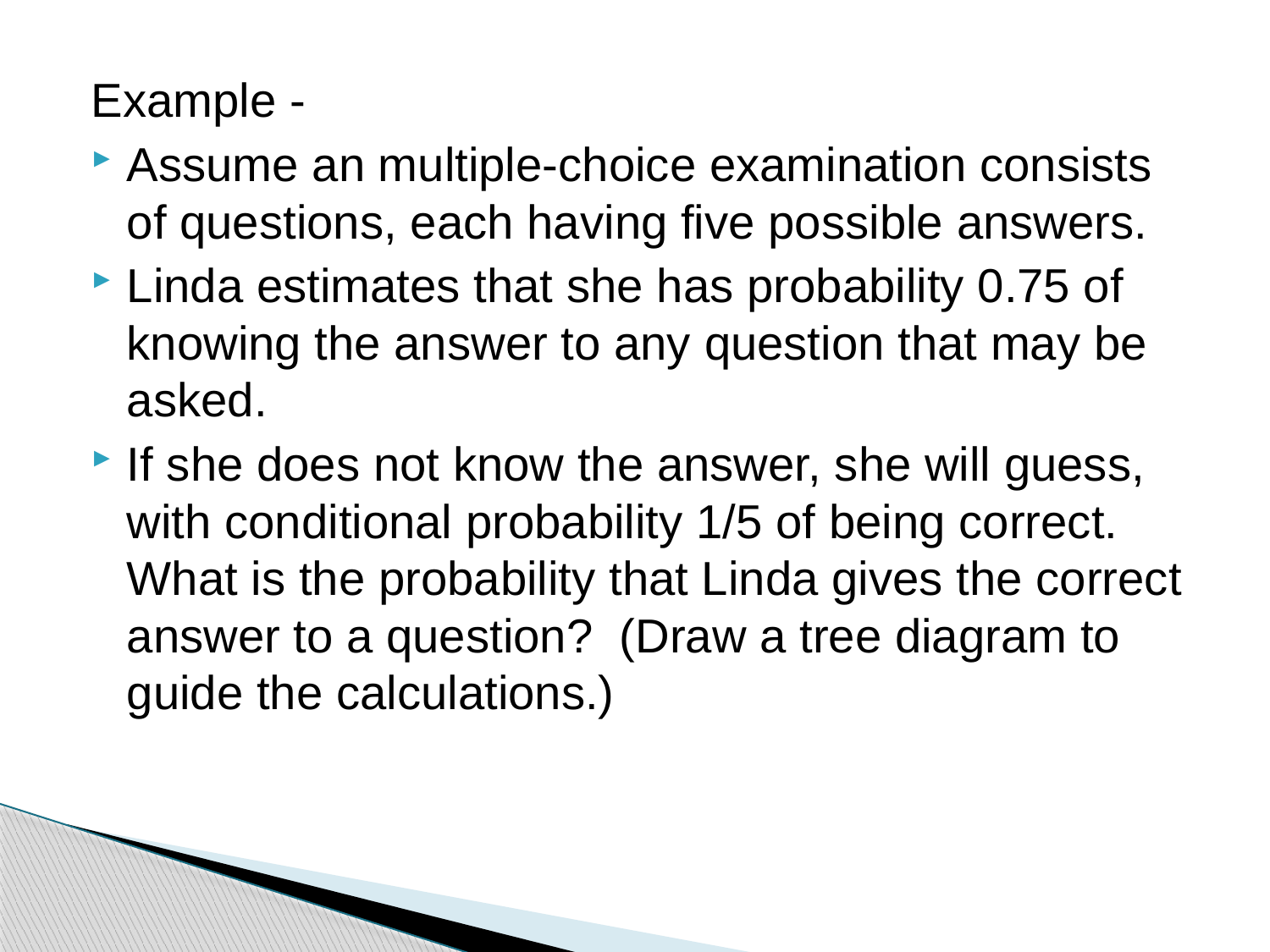

Example -
Assume an multiple-choice examination consists of questions, each having five possible answers.
Linda estimates that she has probability 0.75 of knowing the answer to any question that may be asked.
If she does not know the answer, she will guess, with conditional probability 1/5 of being correct.  What is the probability that Linda gives the correct answer to a question?  (Draw a tree diagram to guide the calculations.)